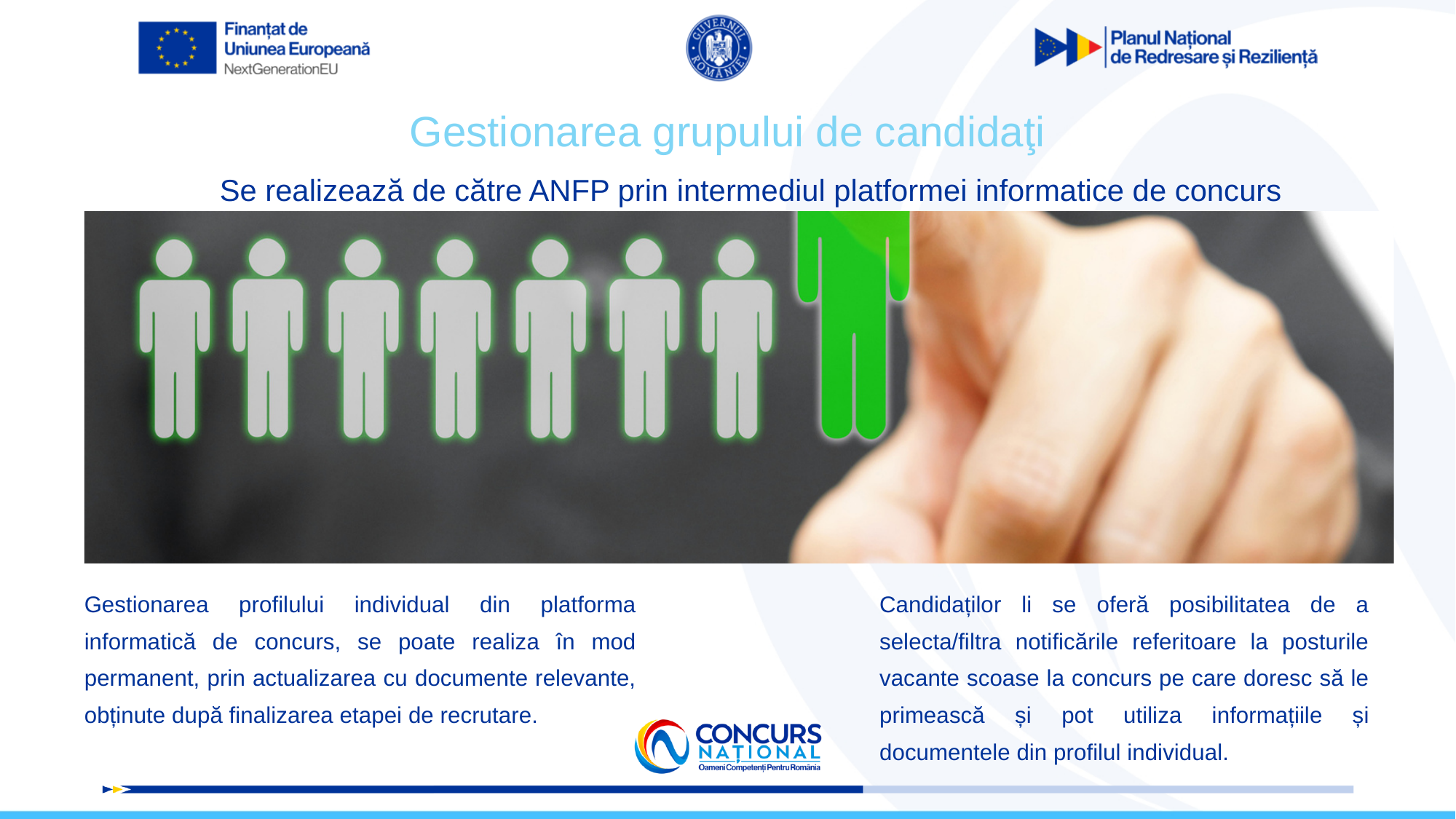

Gestionarea grupului de candidaţi
Se realizează de către ANFP prin intermediul platformei informatice de concurs

Gestionarea profilului individual din platforma informatică de concurs, se poate realiza în mod permanent, prin actualizarea cu documente relevante, obținute după finalizarea etapei de recrutare.
Candidaților li se oferă posibilitatea de a selecta/filtra notificările referitoare la posturile vacante scoase la concurs pe care doresc să le primească și pot utiliza informațiile și documentele din profilul individual.